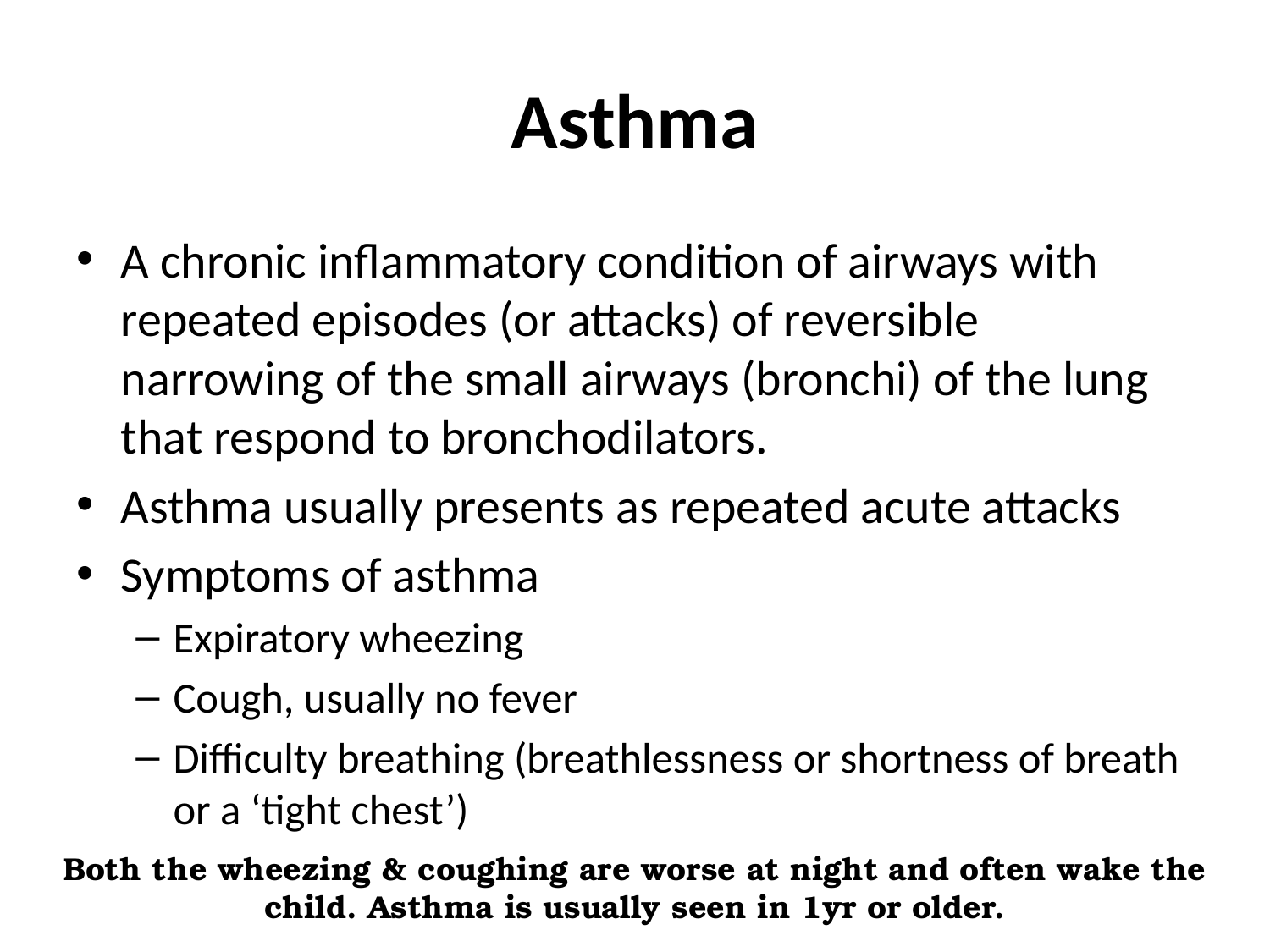

# Asthma
A chronic inflammatory condition of airways with repeated episodes (or attacks) of reversible narrowing of the small airways (bronchi) of the lung that respond to bronchodilators.
Asthma usually presents as repeated acute attacks
Symptoms of asthma
Expiratory wheezing
Cough, usually no fever
Difficulty breathing (breathlessness or shortness of breath or a ‘tight chest’)
Both the wheezing & coughing are worse at night and often wake the child. Asthma is usually seen in 1yr or older.